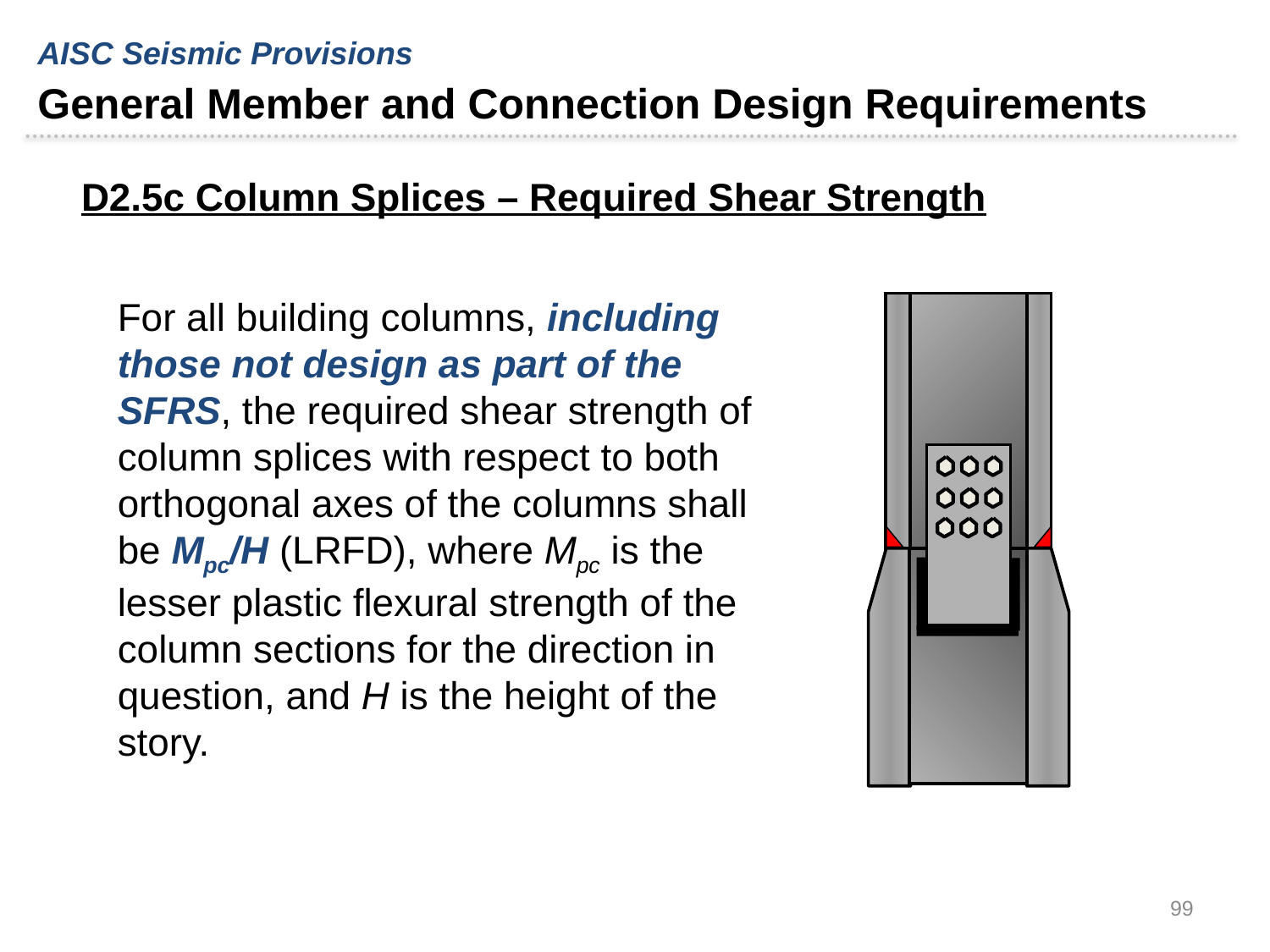

AISC Seismic Provisions
General Member and Connection Design Requirements
D2.5c Column Splices – Required Shear Strength
For all building columns, including those not design as part of the SFRS, the required shear strength of column splices with respect to both orthogonal axes of the columns shall be Mpc/H (LRFD), where Mpc is the lesser plastic flexural strength of the column sections for the direction in question, and H is the height of the story.

99